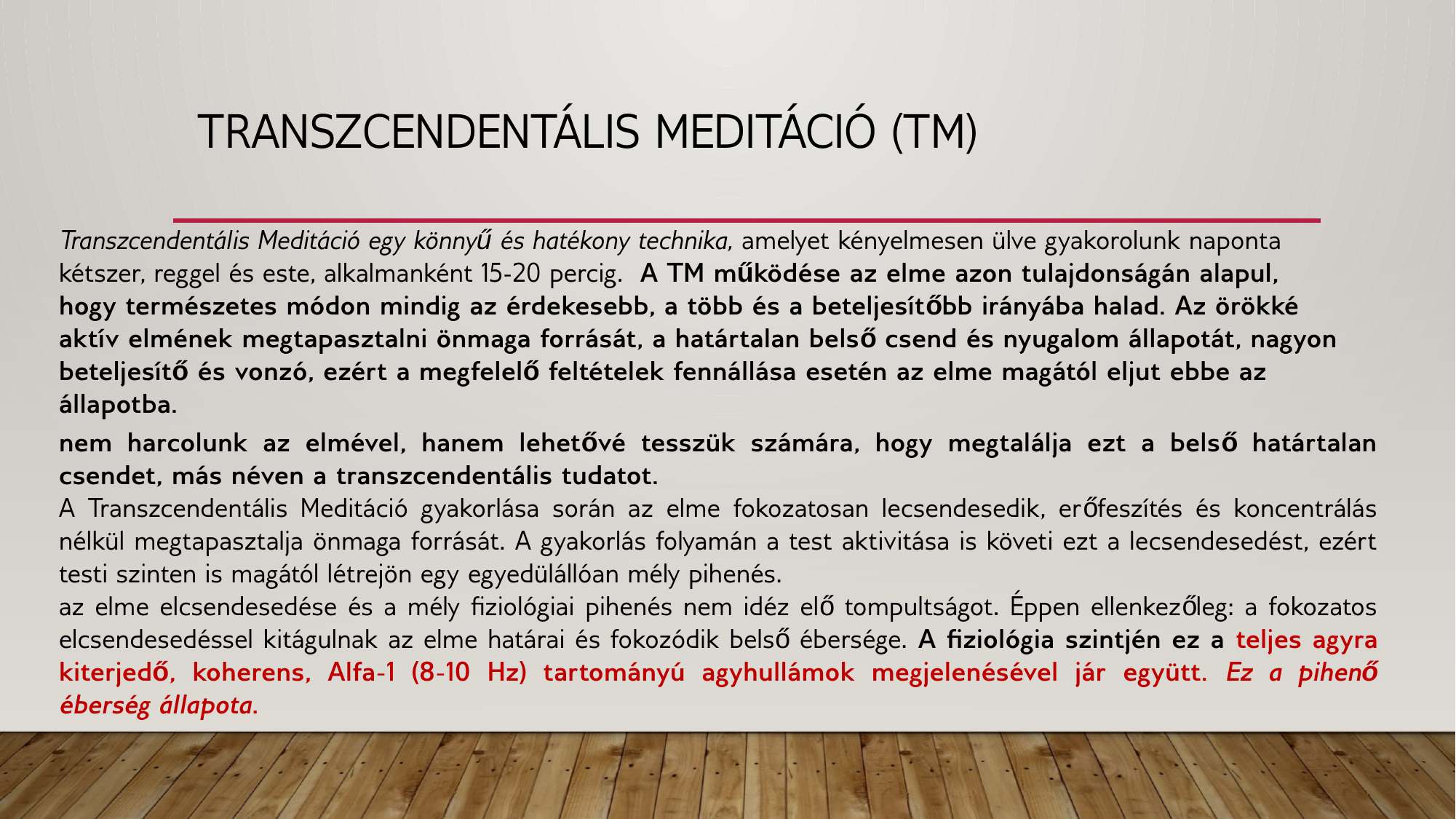

Transzcendentális meditáció (TM)
Transzcendentális Meditáció egy könnyű és hatékony technika, amelyet kényelmesen ülve gyakorolunk naponta kétszer, reggel és este, alkalmanként 15-20 percig.  A TM működése az elme azon tulajdonságán alapul, hogy természetes módon mindig az érdekesebb, a több és a beteljesítőbb irányába halad. Az örökké aktív elmének megtapasztalni önmaga forrását, a határtalan belső csend és nyugalom állapotát, nagyon beteljesítő és vonzó, ezért a megfelelő feltételek fennállása esetén az elme magától eljut ebbe az állapotba.
nem harcolunk az elmével, hanem lehetővé tesszük számára, hogy megtalálja ezt a belső határtalan csendet, más néven a transzcendentális tudatot.
A Transzcendentális Meditáció gyakorlása során az elme fokozatosan lecsendesedik, erőfeszítés és koncentrálás nélkül megtapasztalja önmaga forrását. A gyakorlás folyamán a test aktivitása is követi ezt a lecsendesedést, ezért testi szinten is magától létrejön egy egyedülállóan mély pihenés.
az elme elcsendesedése és a mély fiziológiai pihenés nem idéz elő tompultságot. Éppen ellenkezőleg: a fokozatos elcsendesedéssel kitágulnak az elme határai és fokozódik belső ébersége. A fiziológia szintjén ez a teljes agyra kiterjedő, koherens, Alfa-1 (8-10 Hz) tartományú agyhullámok megjelenésével jár együtt. Ez a pihenő éberség állapota.